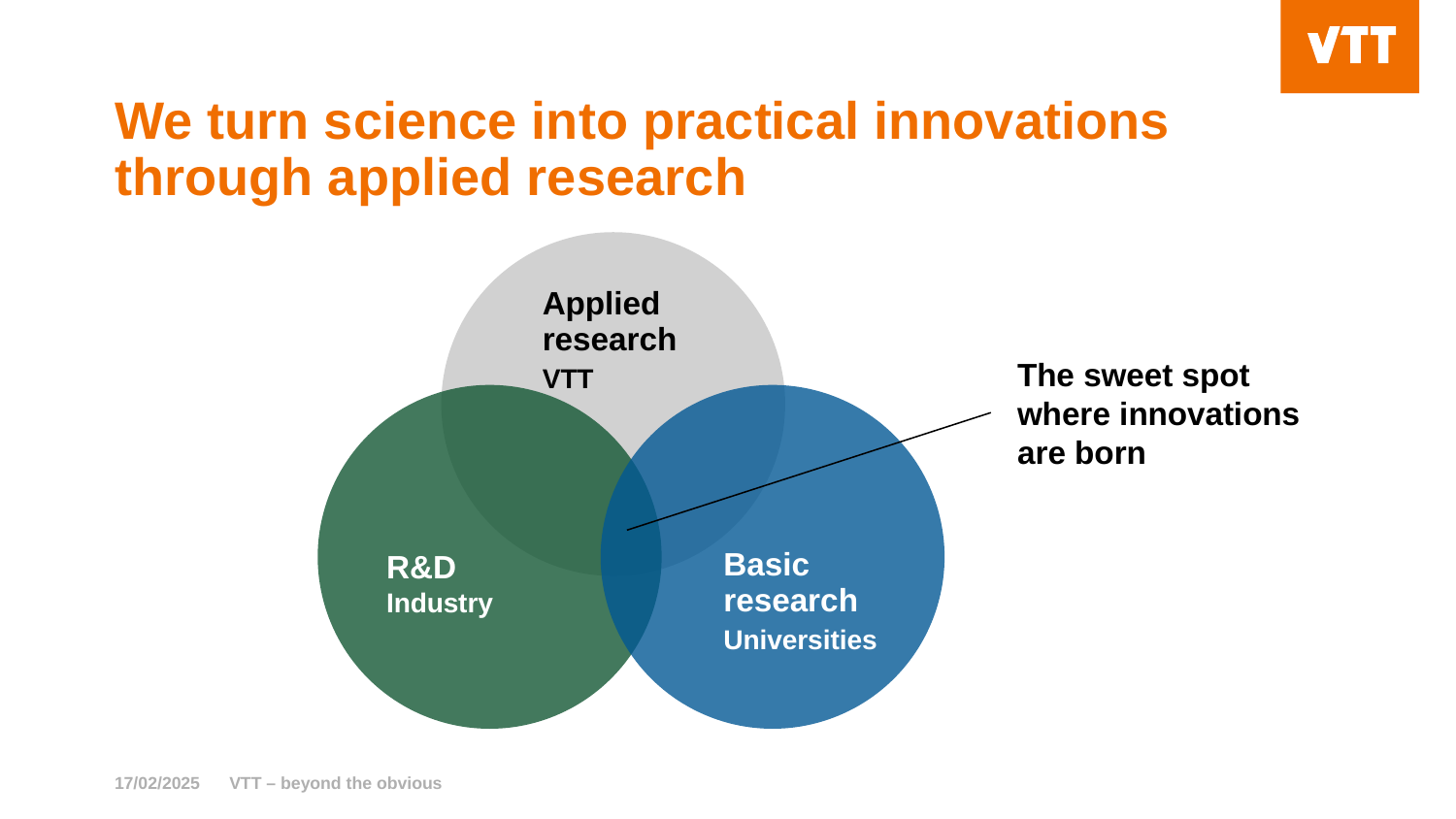

# We turn science into practical innovations through applied research

Applied research VTT
The sweet spot where innovations are born

Basic
research Universities
R&D
Industry
17/02/2025
VTT – beyond the obvious